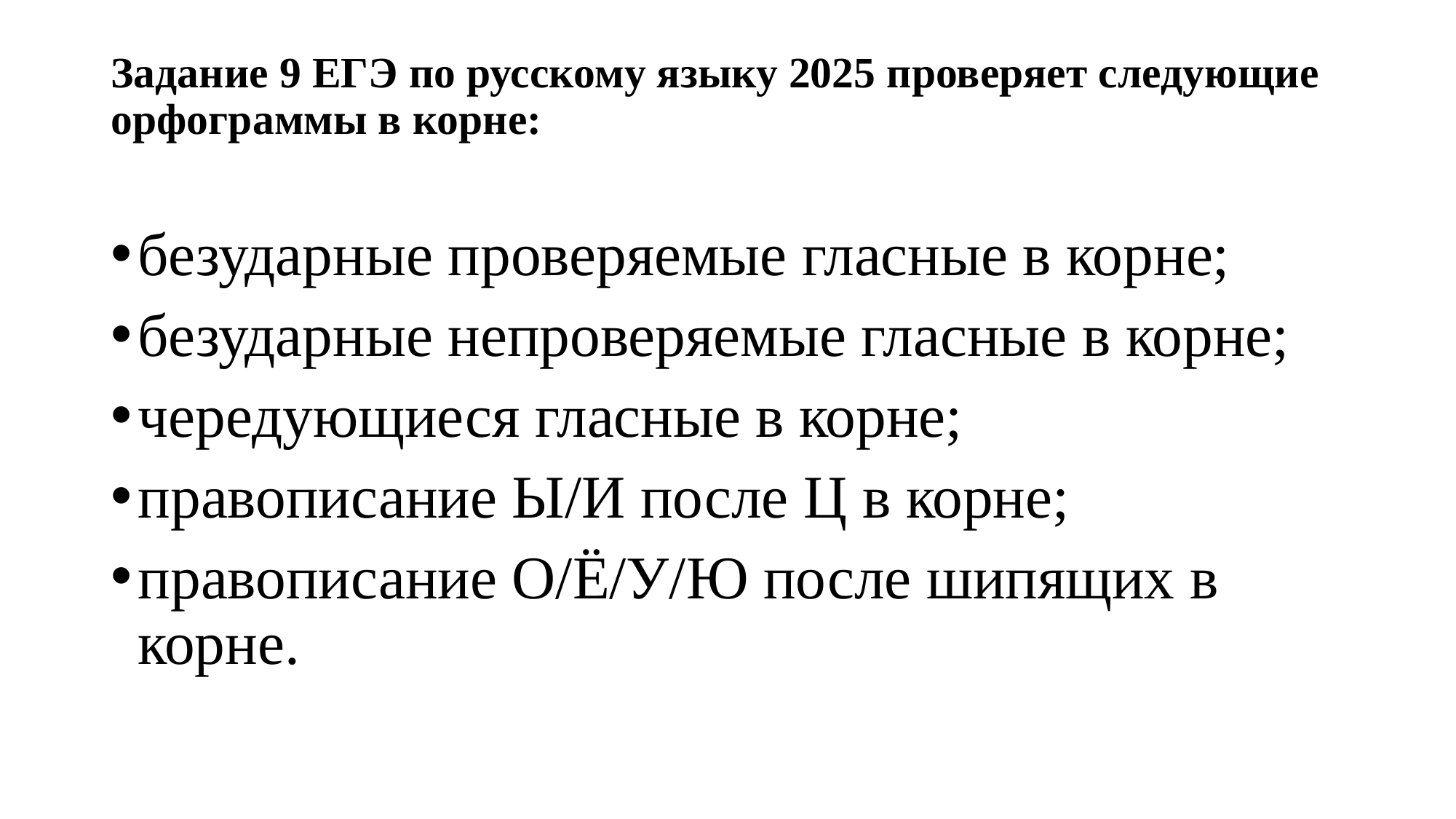

# Задание 9 ЕГЭ по русскому языку 2025 проверяет следующие орфограммы в корне:
безударные проверяемые гласные в корне;
безударные непроверяемые гласные в корне;
чередующиеся гласные в корне;
правописание Ы/И после Ц в корне;
правописание О/Ё/У/Ю после шипящих в корне.